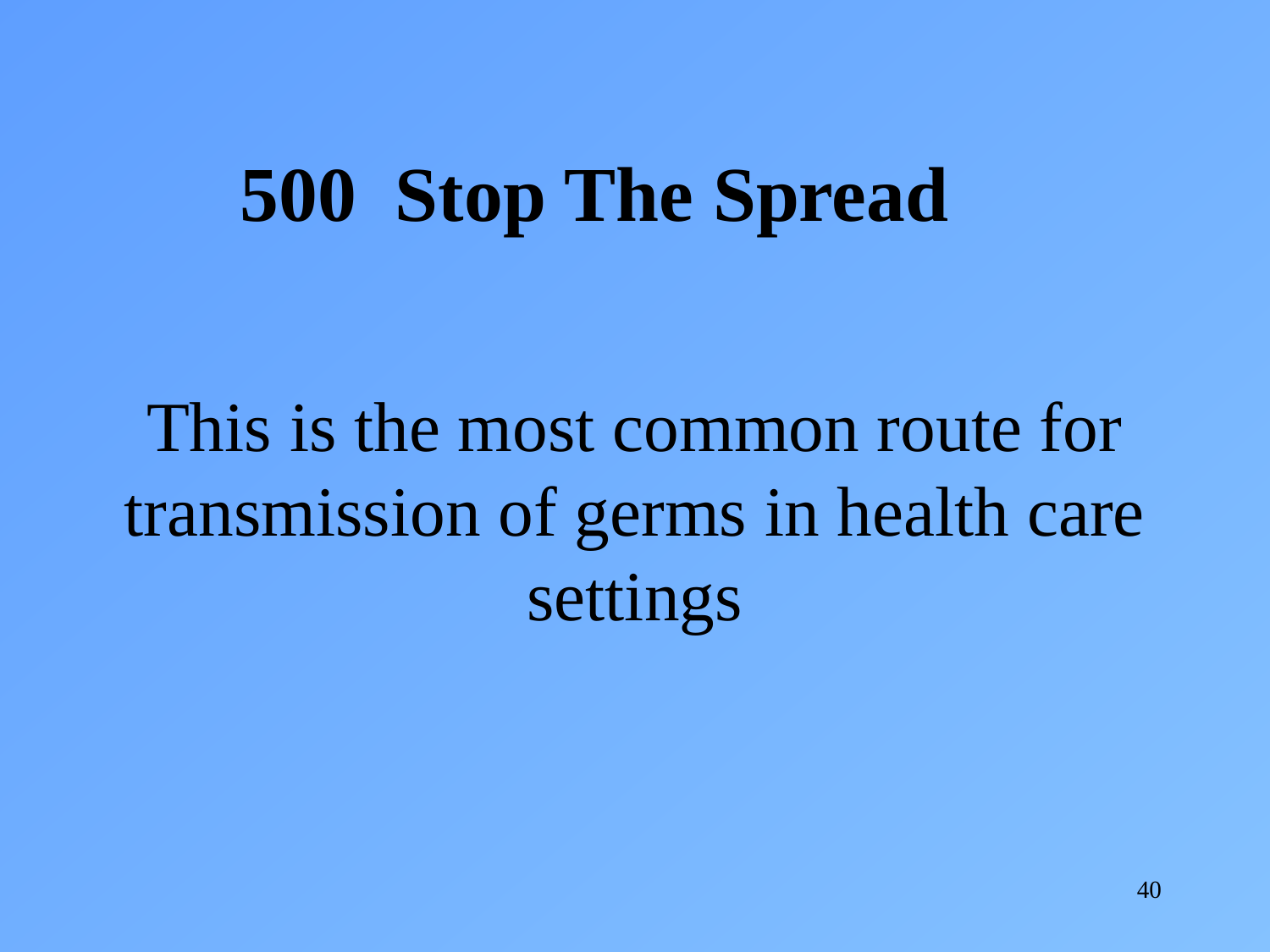

500  Stop The Spread
This is the most common route for transmission of germs in health care settings

40